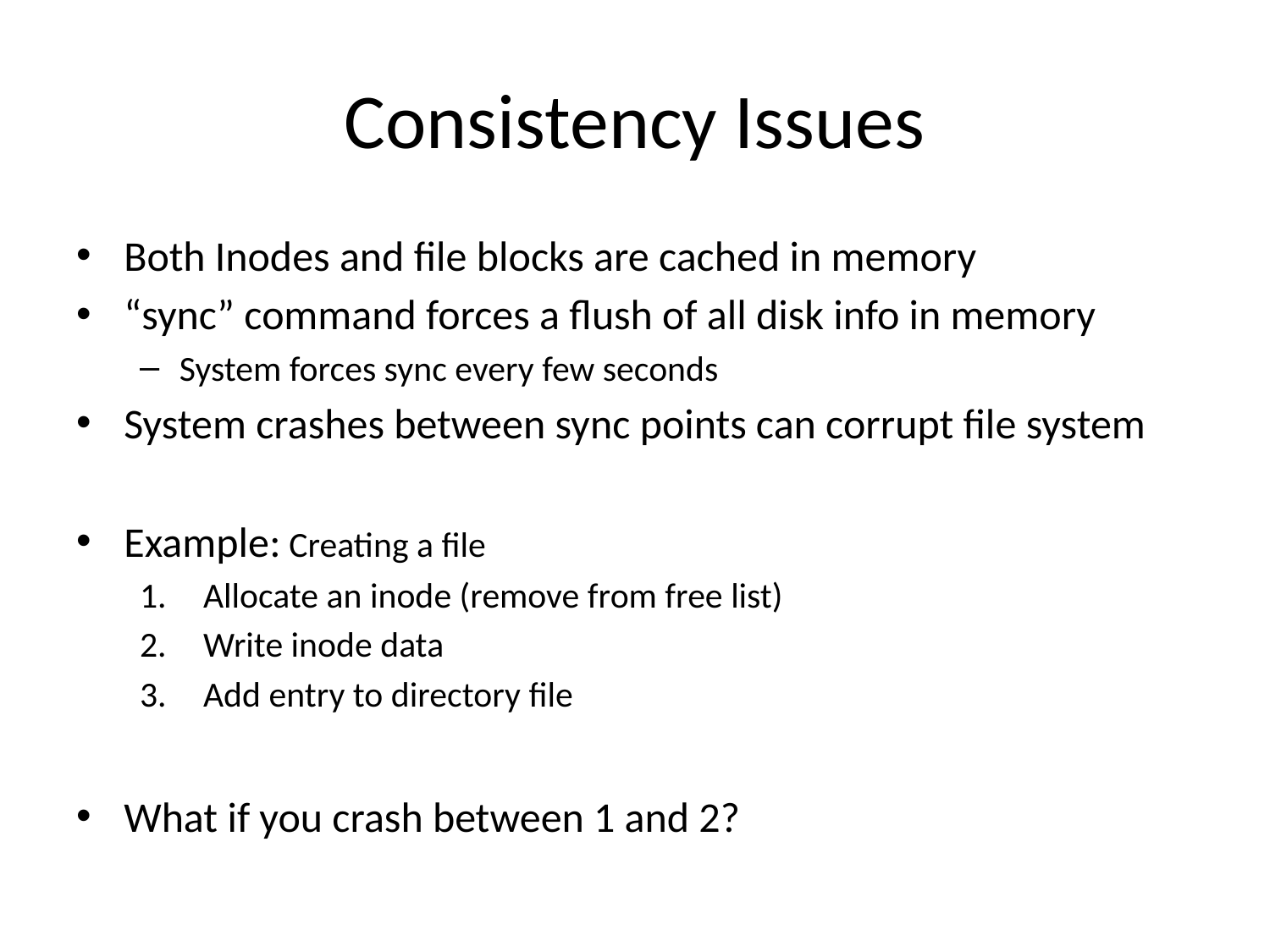

# Consistency Issues
Both Inodes and file blocks are cached in memory
“sync” command forces a flush of all disk info in memory
System forces sync every few seconds
System crashes between sync points can corrupt file system

Example: Creating a file
Allocate an inode (remove from free list)
Write inode data
Add entry to directory file

What if you crash between 1 and 2?